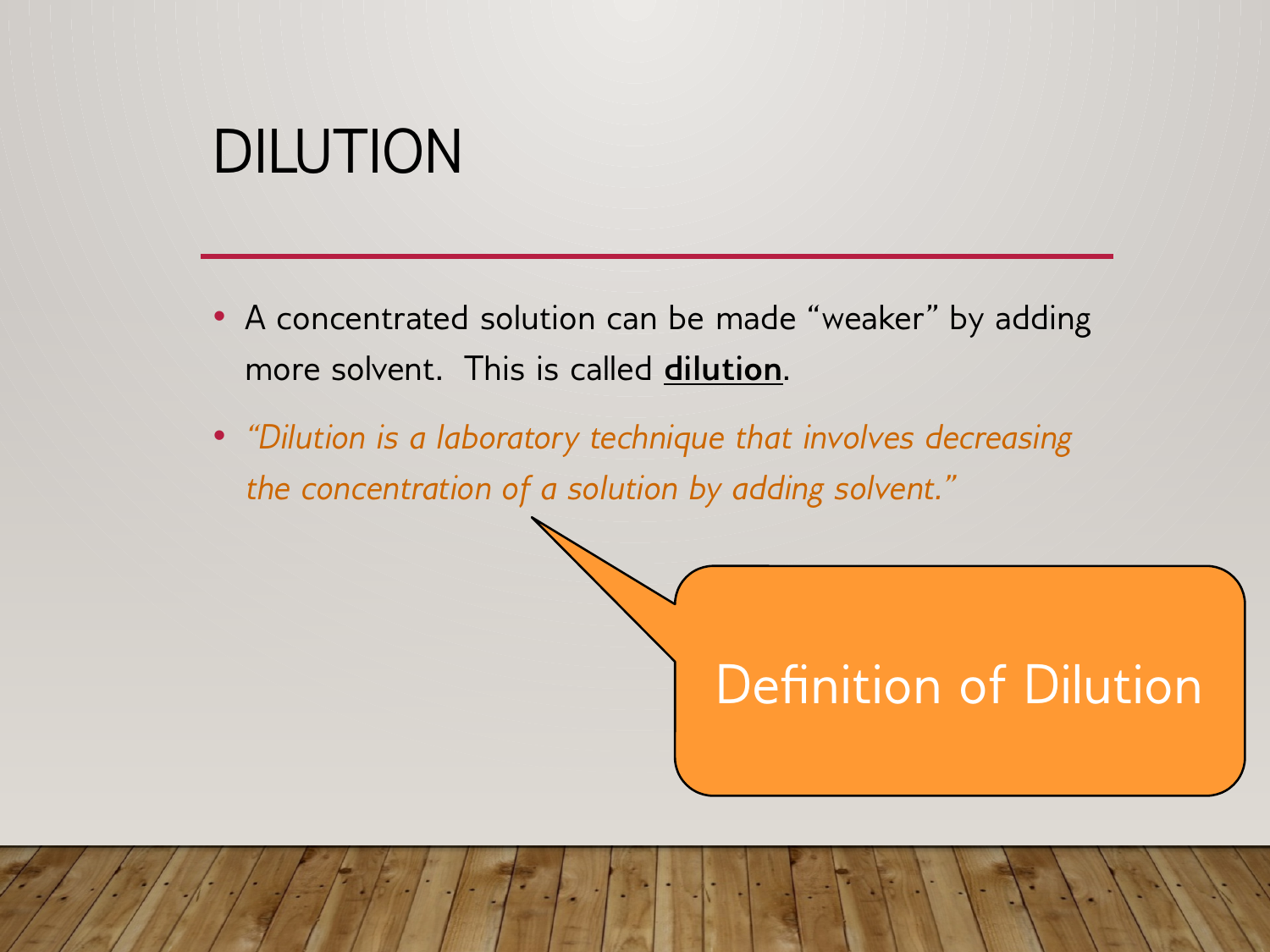

# Dilution
A concentrated solution can be made “weaker” by adding more solvent.  This is called dilution.
“Dilution is a laboratory technique that involves decreasing the concentration of a solution by adding solvent.”
Definition of Dilution